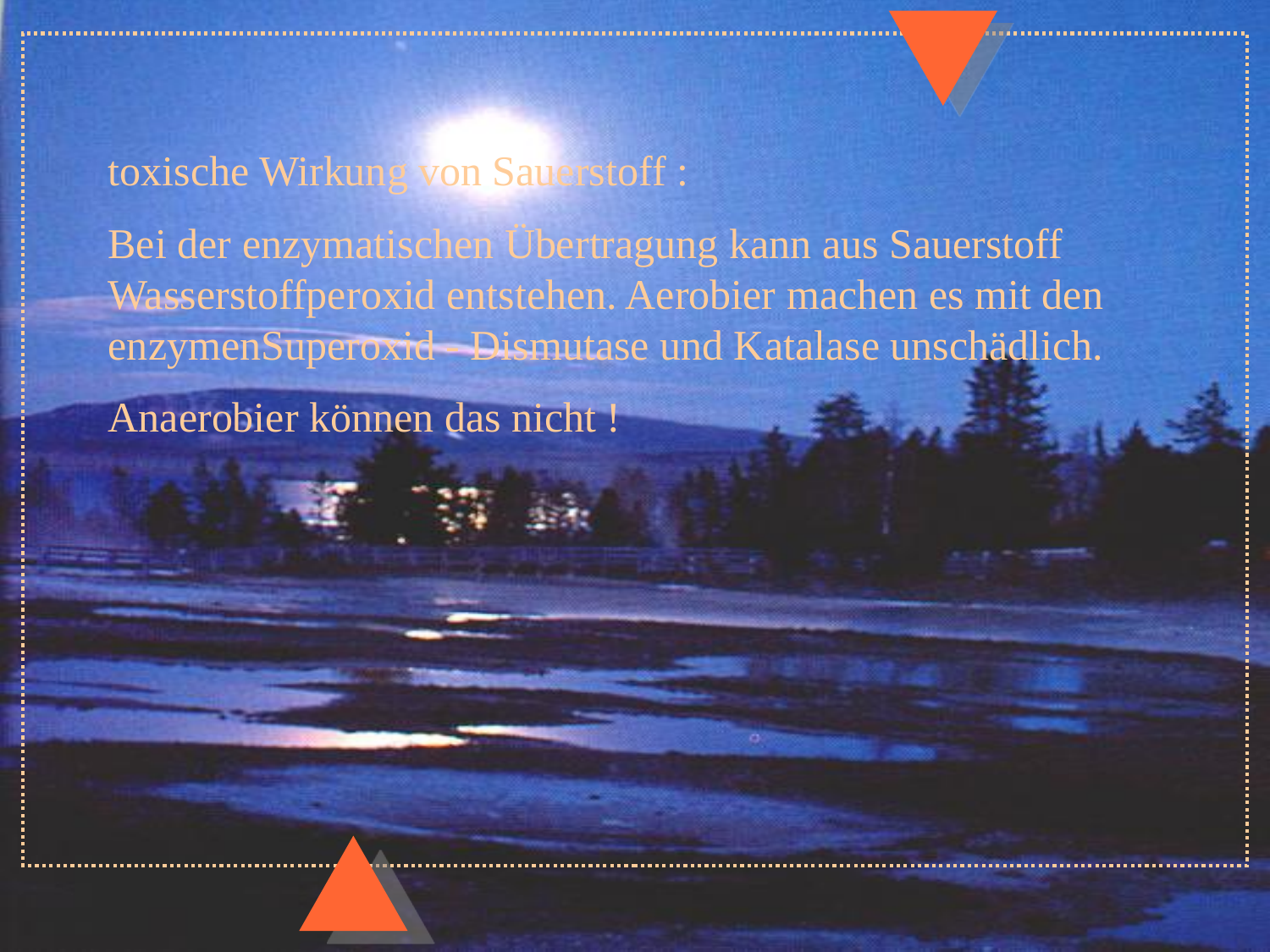

toxische Wirkung von Sauerstoff :
Bei der enzymatischen Übertragung kann aus Sauerstoff Wasserstoffperoxid entstehen. Aerobier machen es mit den enzymenSuperoxid - Dismutase und Katalase unschädlich.
Anaerobier können das nicht !